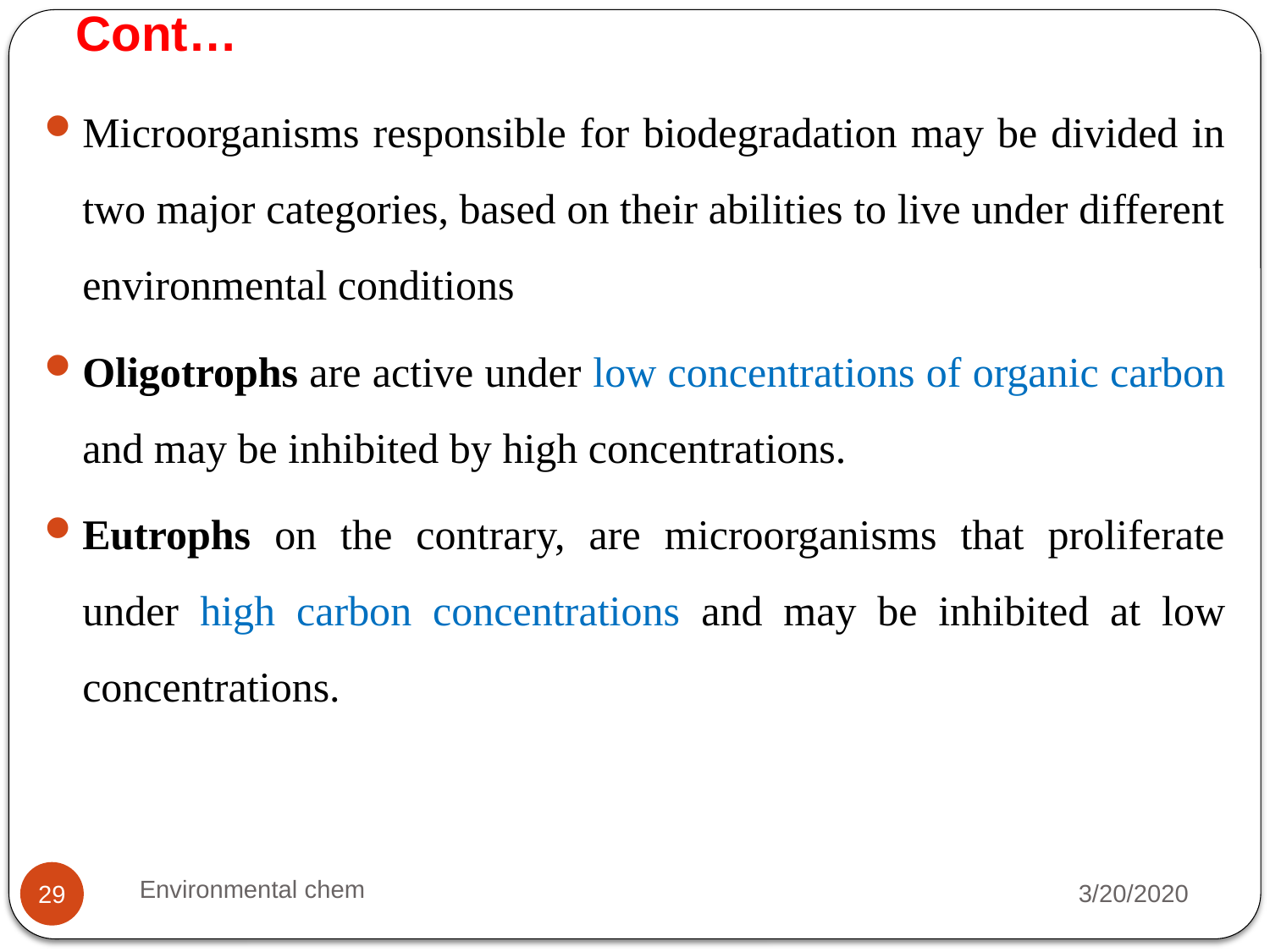

# Cont…
Microorganisms responsible for biodegradation may be divided in two major categories, based on their abilities to live under different environmental conditions
Oligotrophs are active under low concentrations of organic carbon and may be inhibited by high concentrations.
Eutrophs on the contrary, are microorganisms that proliferate under high carbon concentrations and may be inhibited at low concentrations.
Environmental chem
3/20/2020
29